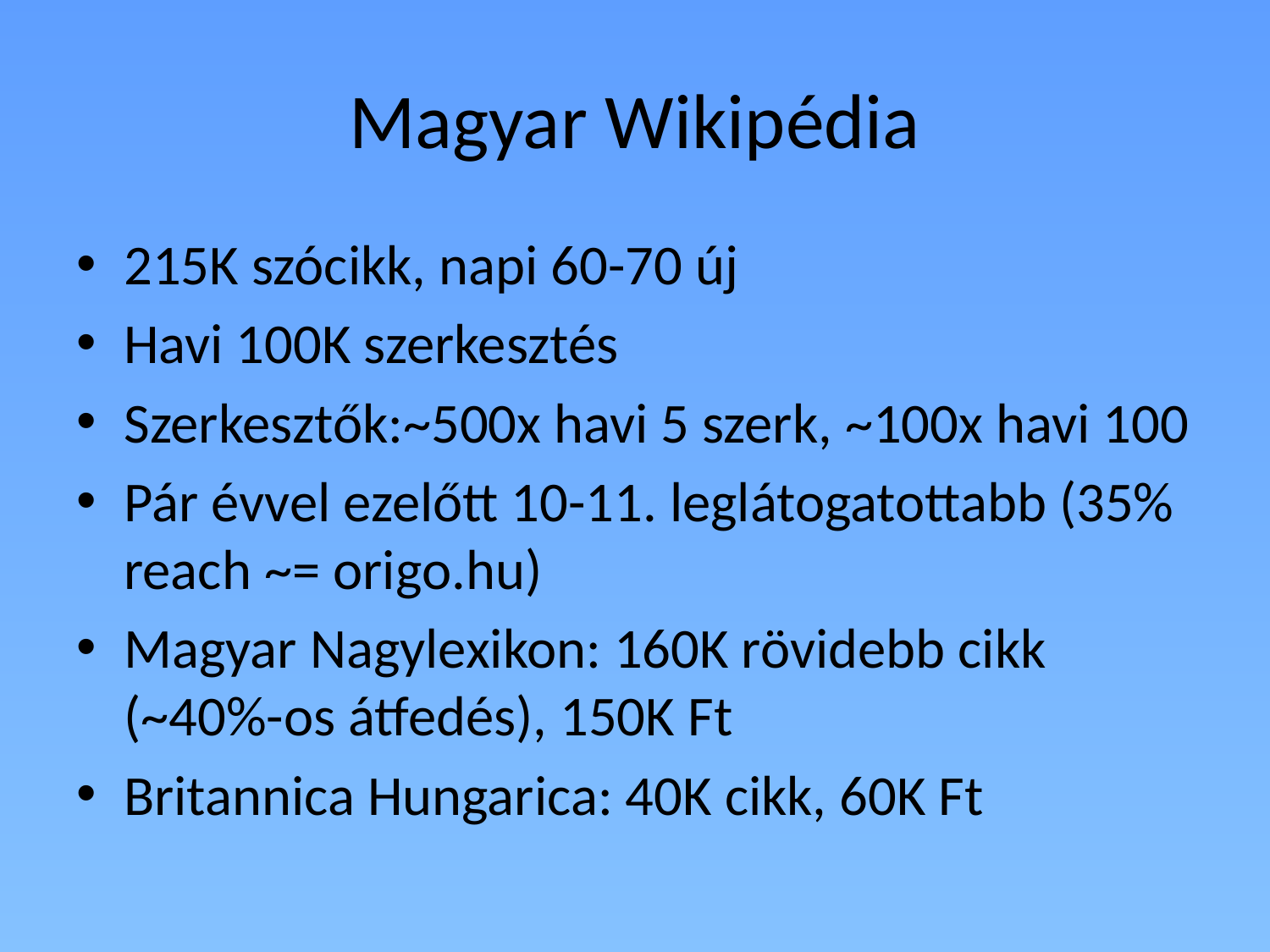

# Magyar Wikipédia
215K szócikk, napi 60-70 új
Havi 100K szerkesztés
Szerkesztők:~500x havi 5 szerk, ~100x havi 100
Pár évvel ezelőtt 10-11. leglátogatottabb (35% reach ~= origo.hu)
Magyar Nagylexikon: 160K rövidebb cikk (~40%-os átfedés), 150K Ft
Britannica Hungarica: 40K cikk, 60K Ft